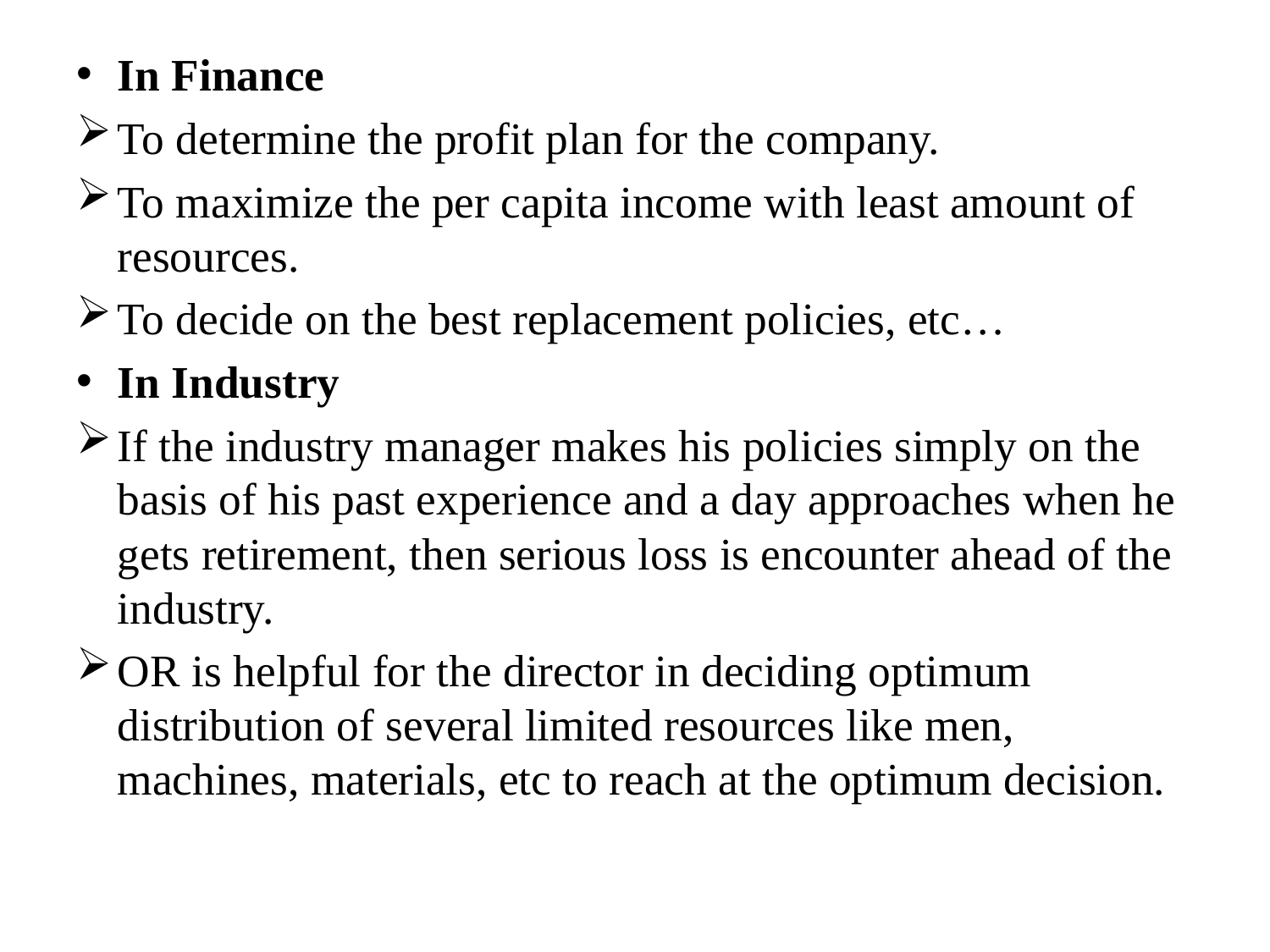

In Finance
To determine the profit plan for the company.
To maximize the per capita income with least amount of resources.
To decide on the best replacement policies, etc…
In Industry
If the industry manager makes his policies simply on the basis of his past experience and a day approaches when he gets retirement, then serious loss is encounter ahead of the industry.
OR is helpful for the director in deciding optimum distribution of several limited resources like men, machines, materials, etc to reach at the optimum decision.